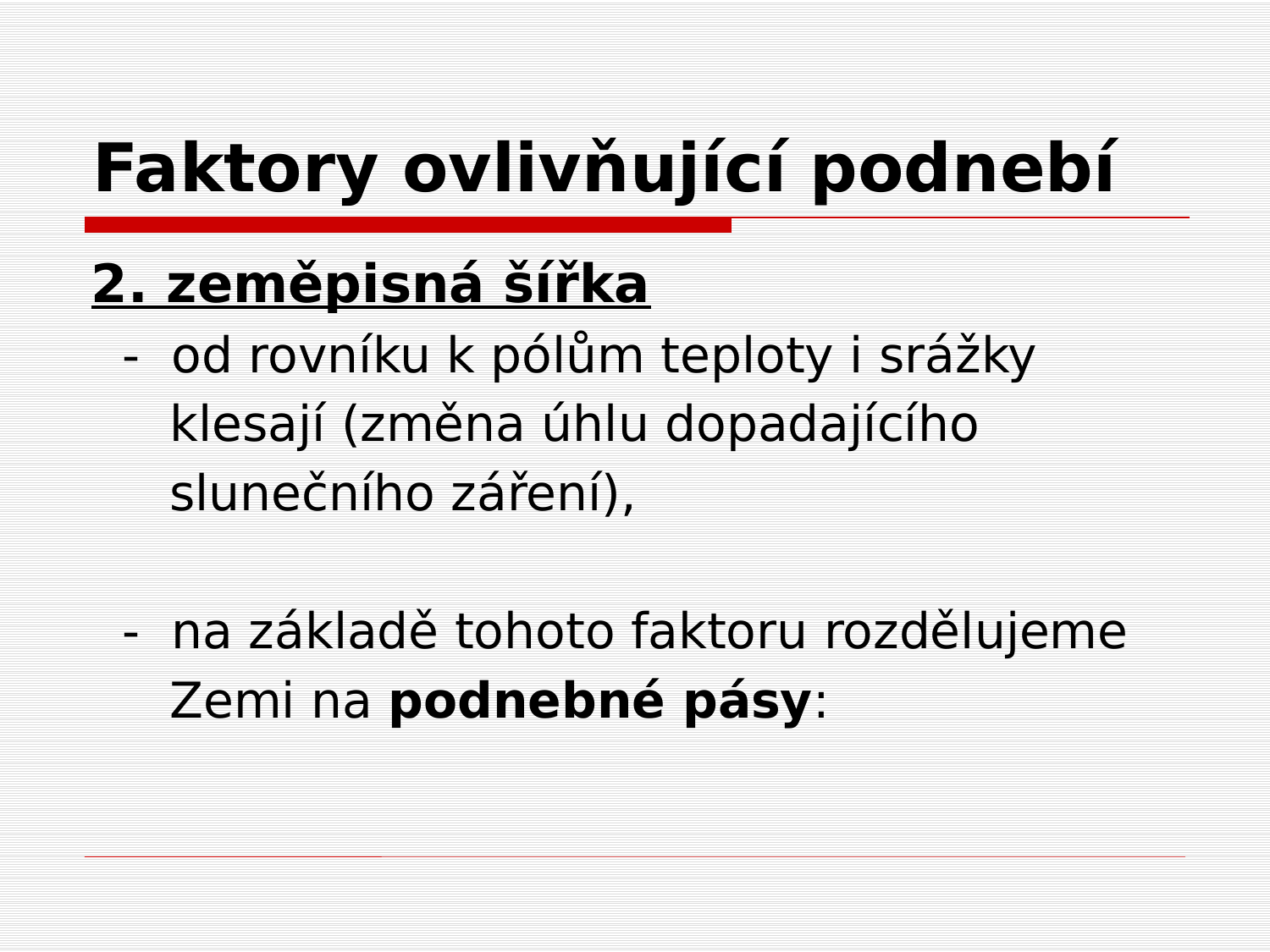

# Faktory ovlivňující podnebí
2. zeměpisná šířka
  -  od rovníku k pólům teploty i srážky
     klesají (změna úhlu dopadajícího
     slunečního záření),

  -  na základě tohoto faktoru rozdělujeme
     Zemi na podnebné pásy: